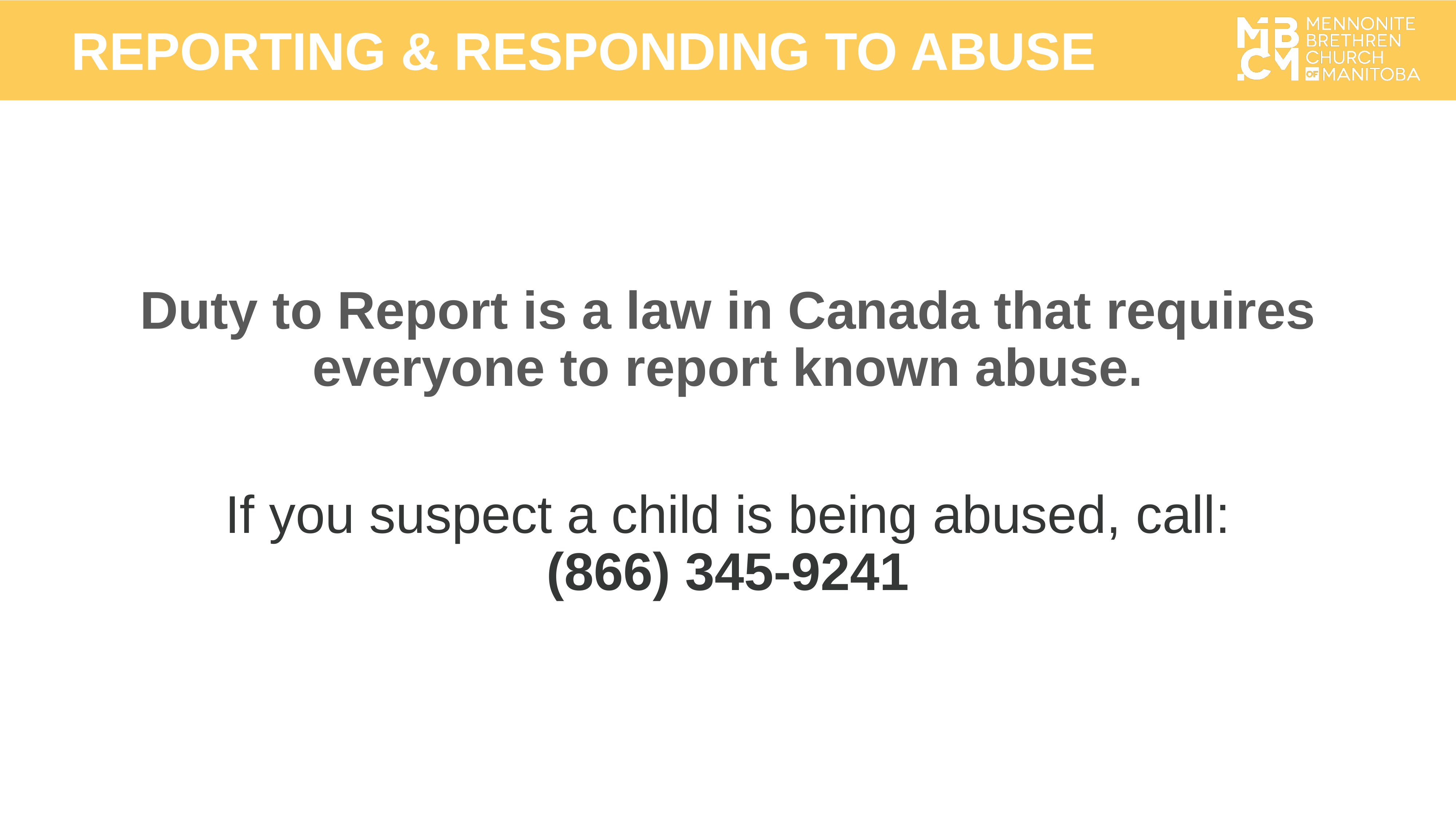

REPORTING & RESPONDING TO ABUSE
Duty to Report is a law in Canada that requires everyone to report known abuse.
If you suspect a child is being abused, call:
(866) 345-9241